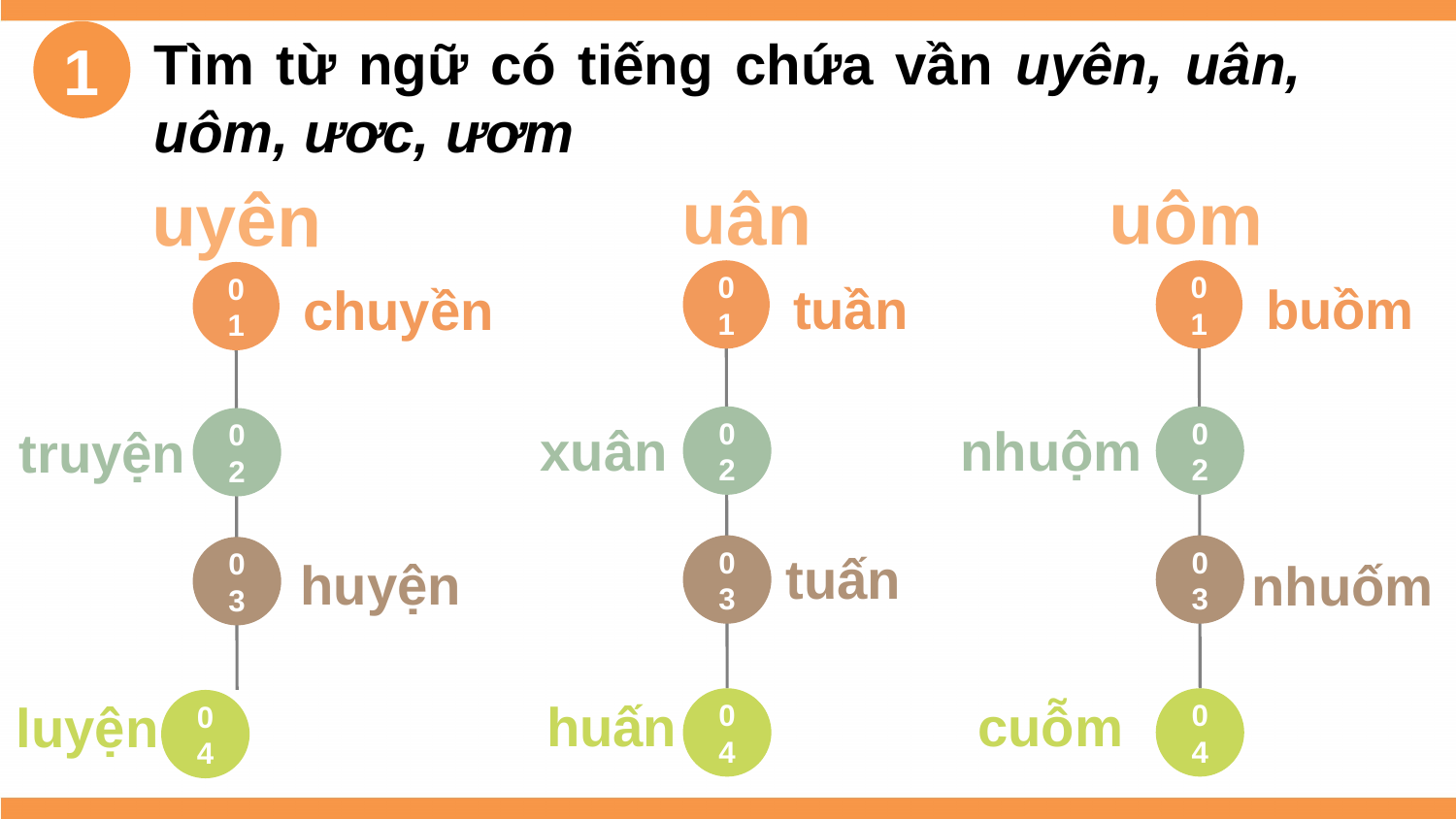

1
Tìm từ ngữ có tiếng chứa vần uyên, uân, uôm, ươc, ươm

uân

uyên

uôm
01
01
01
tuần
buồm
chuyền
02
02
02
xuân
nhuộm
truyện
03
03
03
tuấn
huyện
nhuốm
huấn
cuỗm
luyện
04
04
04